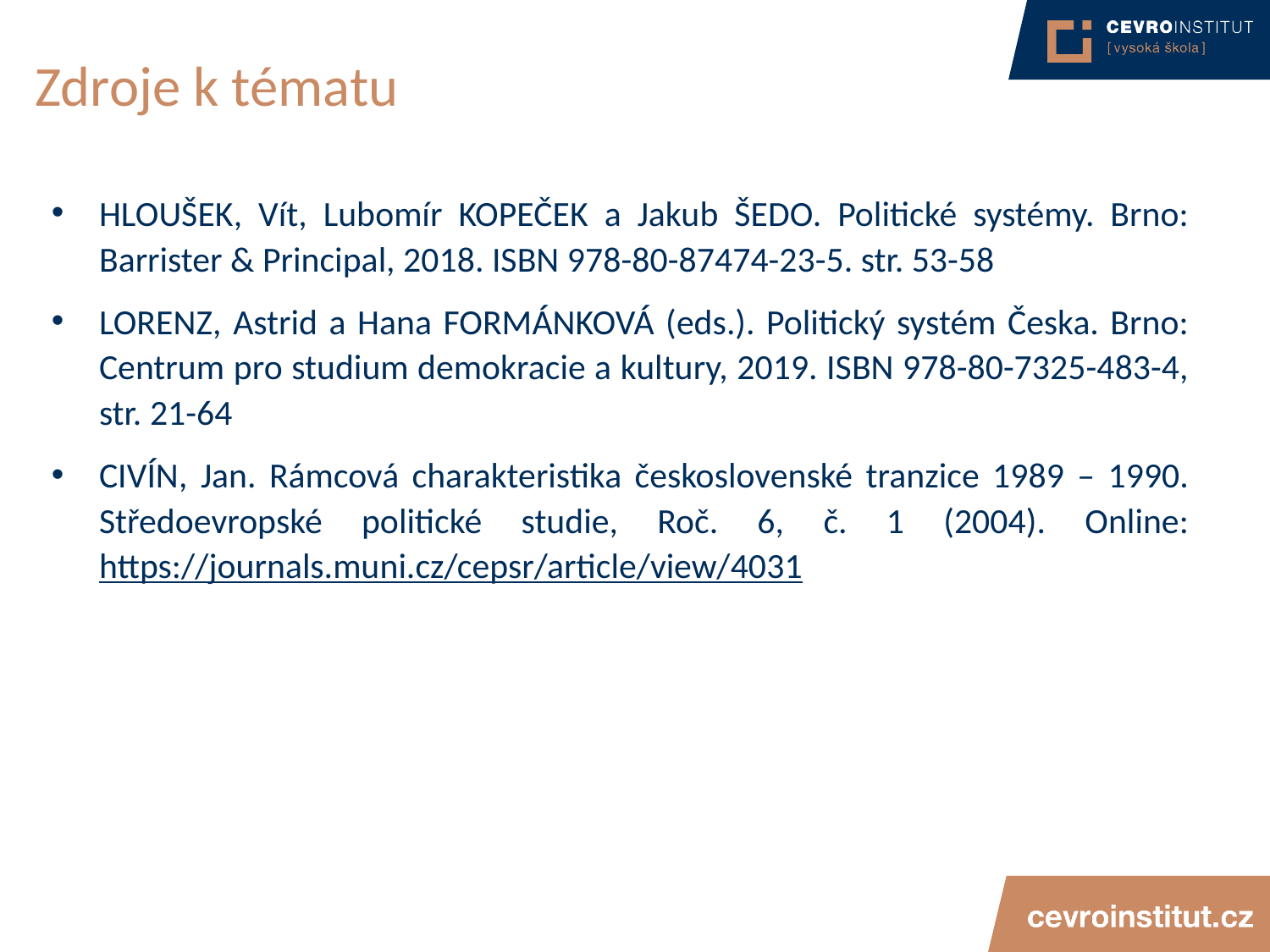

# Zdroje k tématu
HLOUŠEK, Vít, Lubomír KOPEČEK a Jakub ŠEDO. Politické systémy. Brno: Barrister & Principal, 2018. ISBN 978-80-87474-23-5. str. 53-58
LORENZ, Astrid a Hana FORMÁNKOVÁ (eds.). Politický systém Česka. Brno: Centrum pro studium demokracie a kultury, 2019. ISBN 978-80-7325-483-4, str. 21-64
Civín, Jan. Rámcová charakteristika československé tranzice 1989 – 1990. Středoevropské politické studie, Roč. 6, č. 1 (2004). Online: https://journals.muni.cz/cepsr/article/view/4031